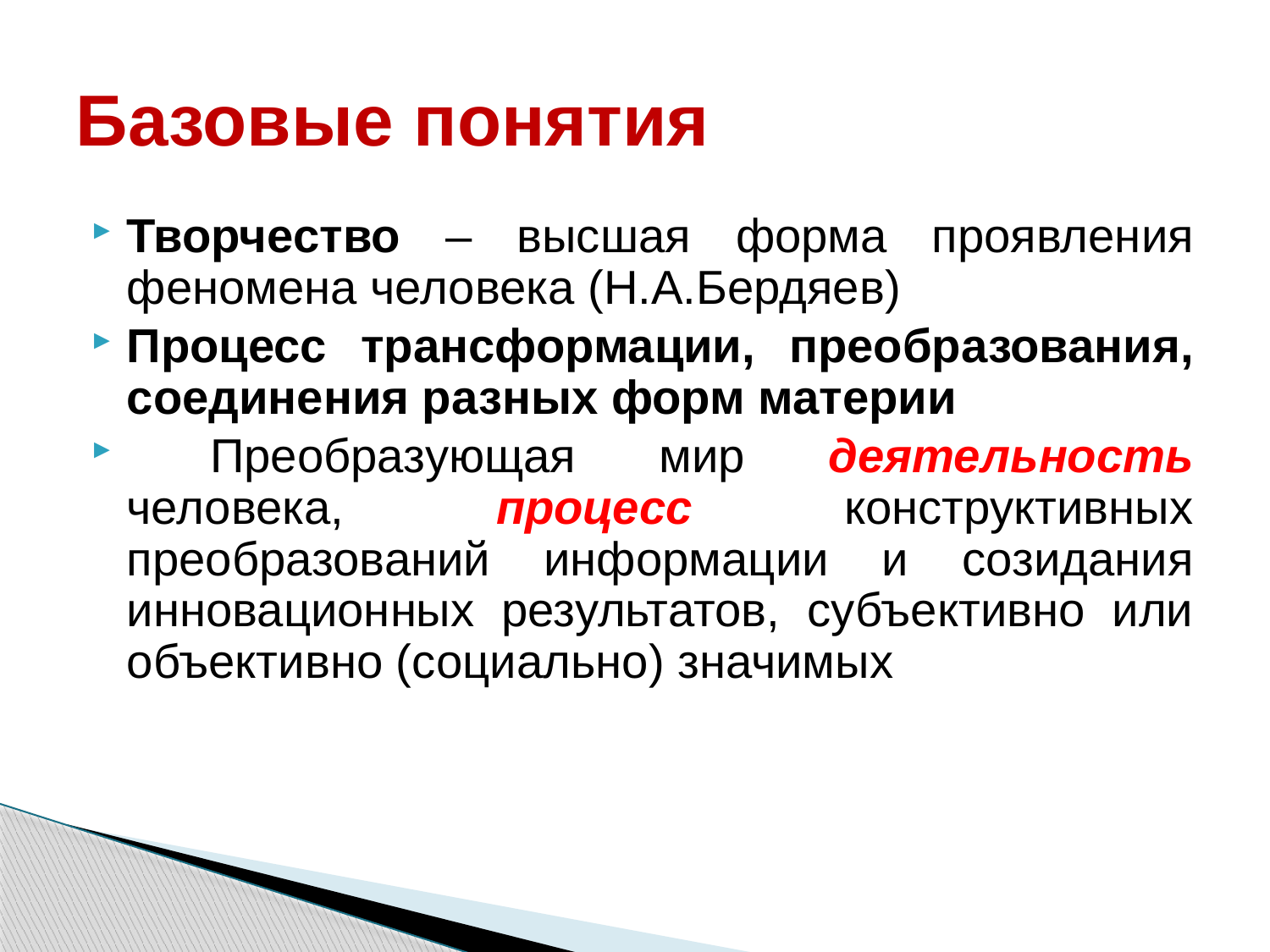

# Базовые понятия
Творчество – высшая форма проявления феномена человека (Н.А.Бердяев)
Процесс трансформации, преобразования, соединения разных форм материи
 Преобразующая мир деятельность человека, процесс конструктивных преобразований информации и созидания инновационных результатов, субъективно или объективно (социально) значимых